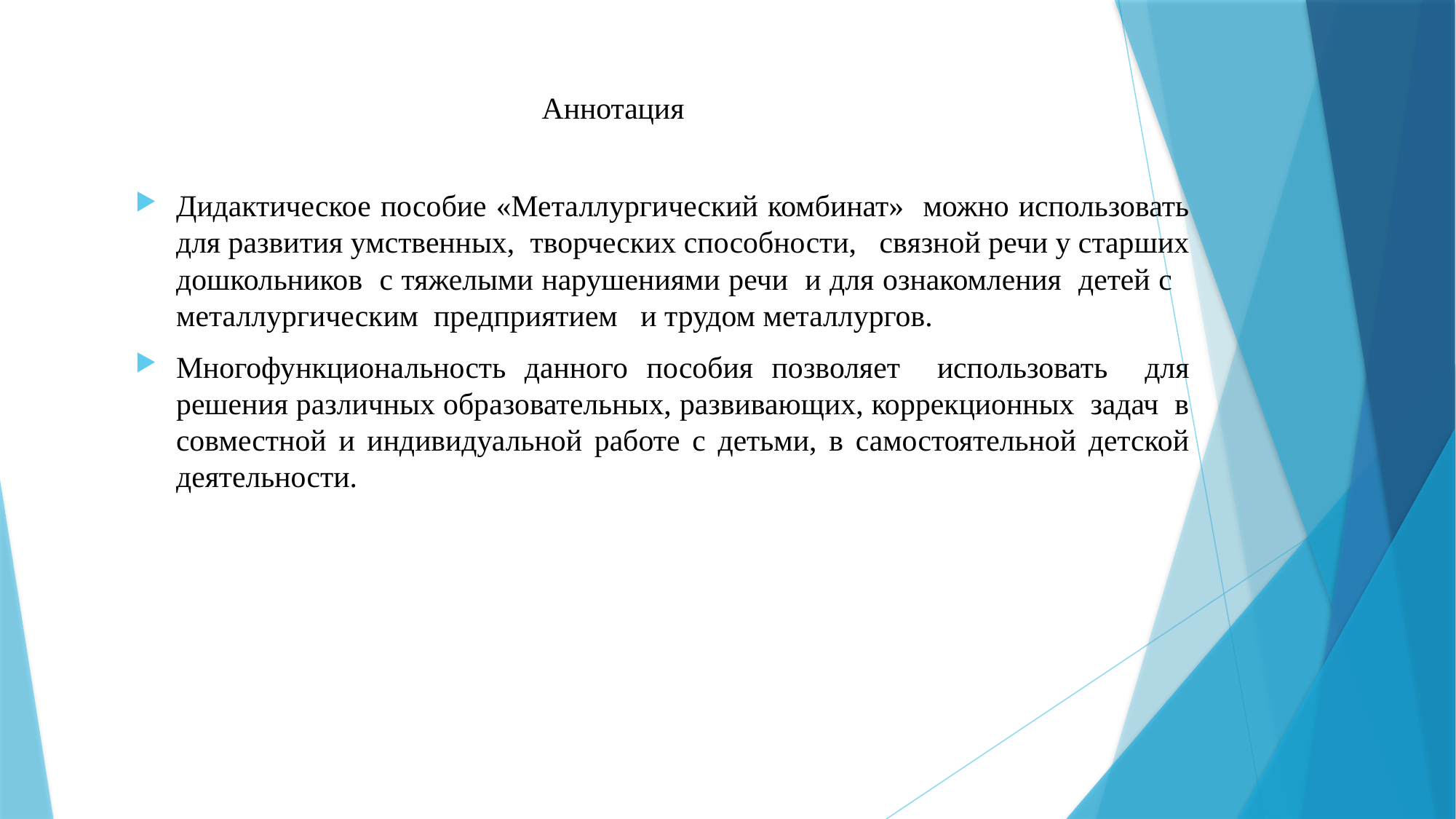

Аннотация

Дидактическое пособие «Металлургический комбинат»  можно использовать для развития умственных,  творческих способности,   связной речи у старших дошкольников  с тяжелыми нарушениями речи  и для ознакомления  детей с   металлургическим  предприятием   и трудом металлургов.
Многофункциональность данного пособия позволяет  использовать  для решения различных образовательных, развивающих, коррекционных  задач  в совместной и индивидуальной работе с детьми, в самостоятельной детской деятельности.